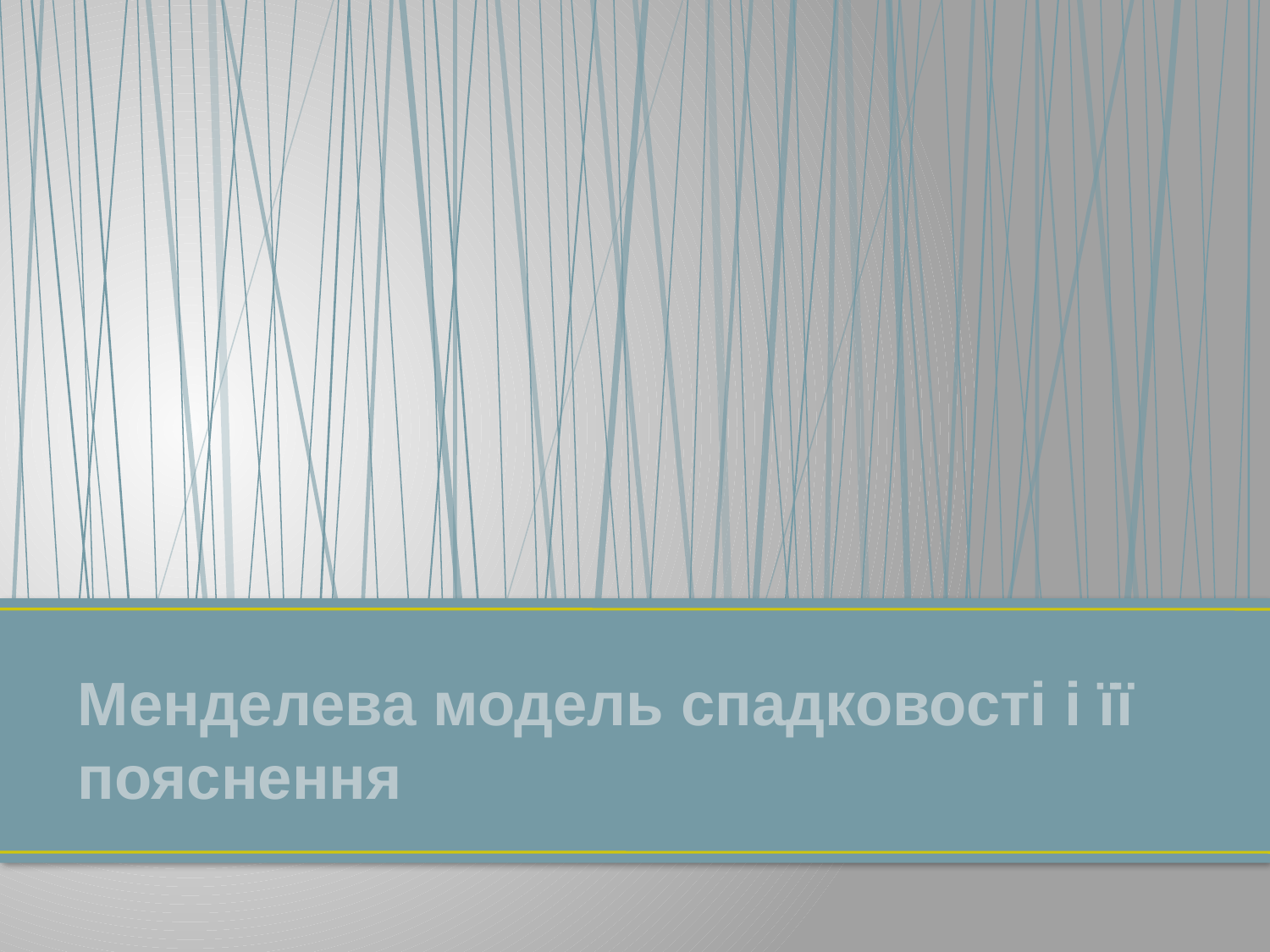

# Менделева модель спадковості і її пояснення